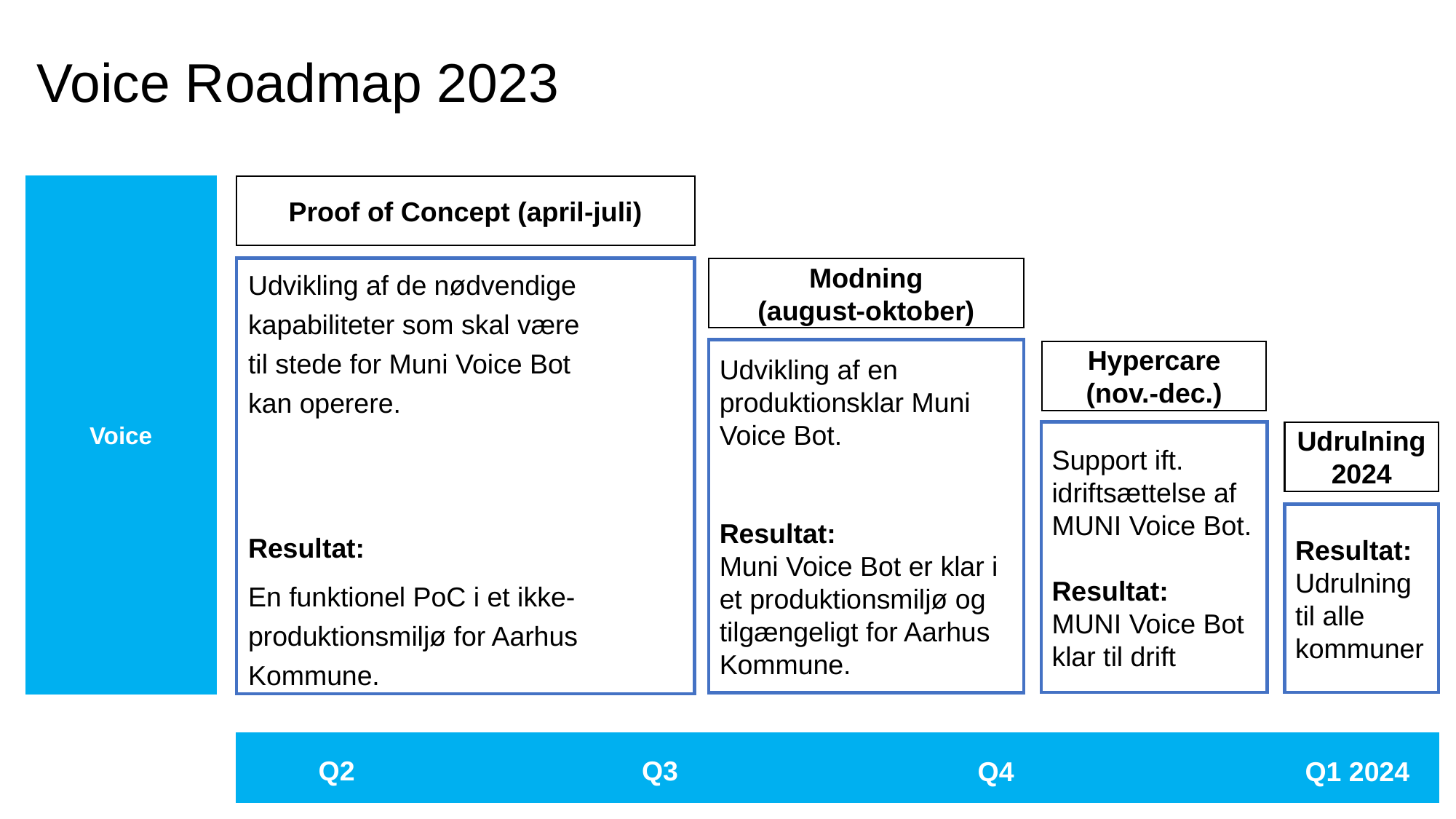

Voice Roadmap 2023
Voice
Proof of Concept (april-juli)
Udvikling af de nødvendige kapabiliteter som skal være til stede for Muni Voice Bot kan operere.

Resultat:
En funktionel PoC i et ikke-produktionsmiljø for Aarhus Kommune.

Modning
(august-oktober)

Udvikling af en produktionsklar Muni Voice Bot.

Resultat:
Muni Voice Bot er klar i et produktionsmiljø og tilgængeligt for Aarhus Kommune.

Hypercare
(nov.-dec.)
Support ift. idriftsættelse af MUNI Voice Bot.

Resultat:
MUNI Voice Bot klar til drift
Udrulning
2024
Resultat:
Udrulning til alle kommuner

Q2
Q3
Q4
Q1 2024